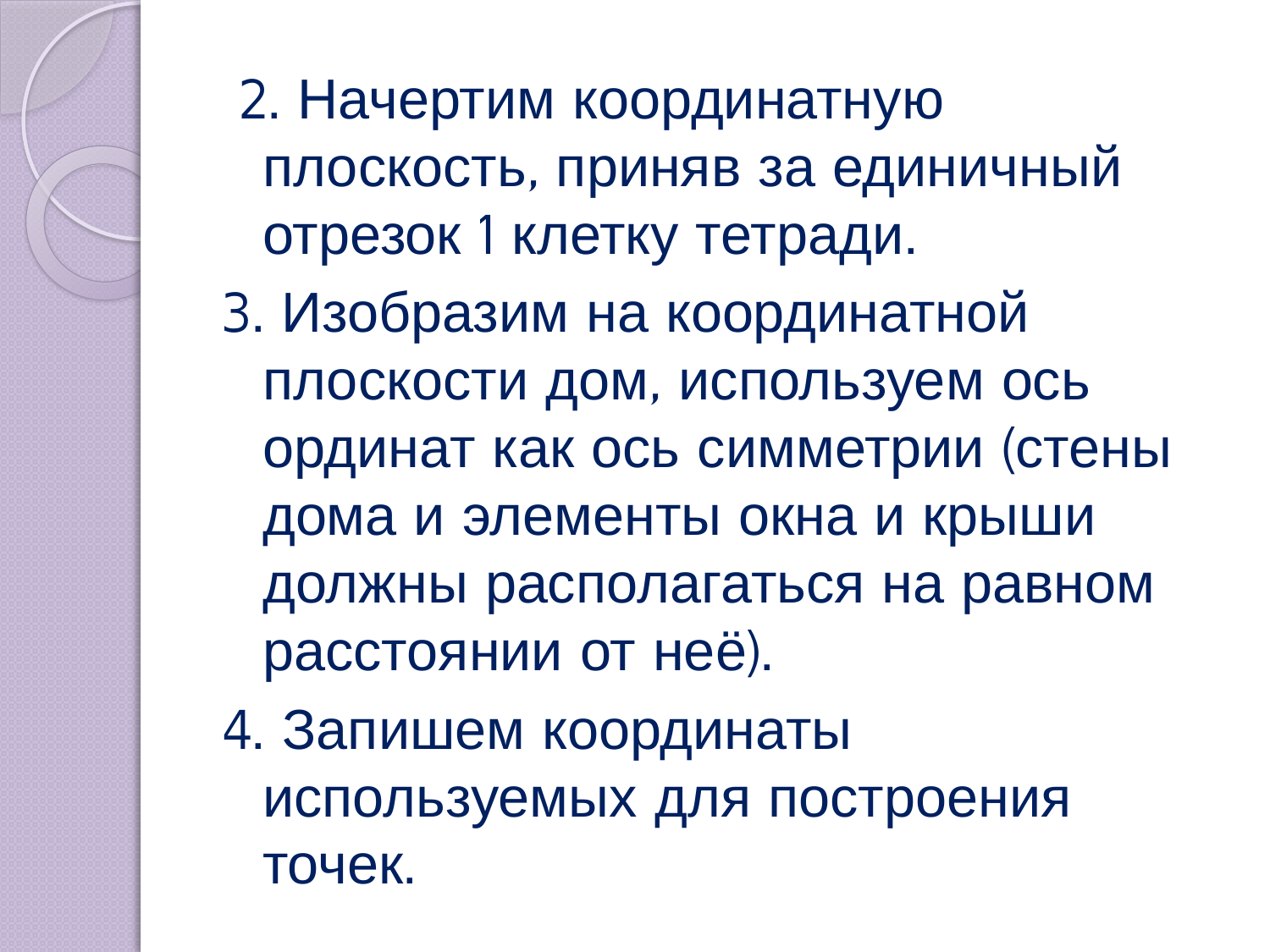

2. Начертим координатную плоскость, приняв за единичный отрезок 1 клетку тетради.
3. Изобразим на координатной плоскости дом, используем ось ординат как ось симметрии (стены дома и элементы окна и крыши должны располагаться на равном расстоянии от неё).
4. Запишем координаты используемых для построения точек.